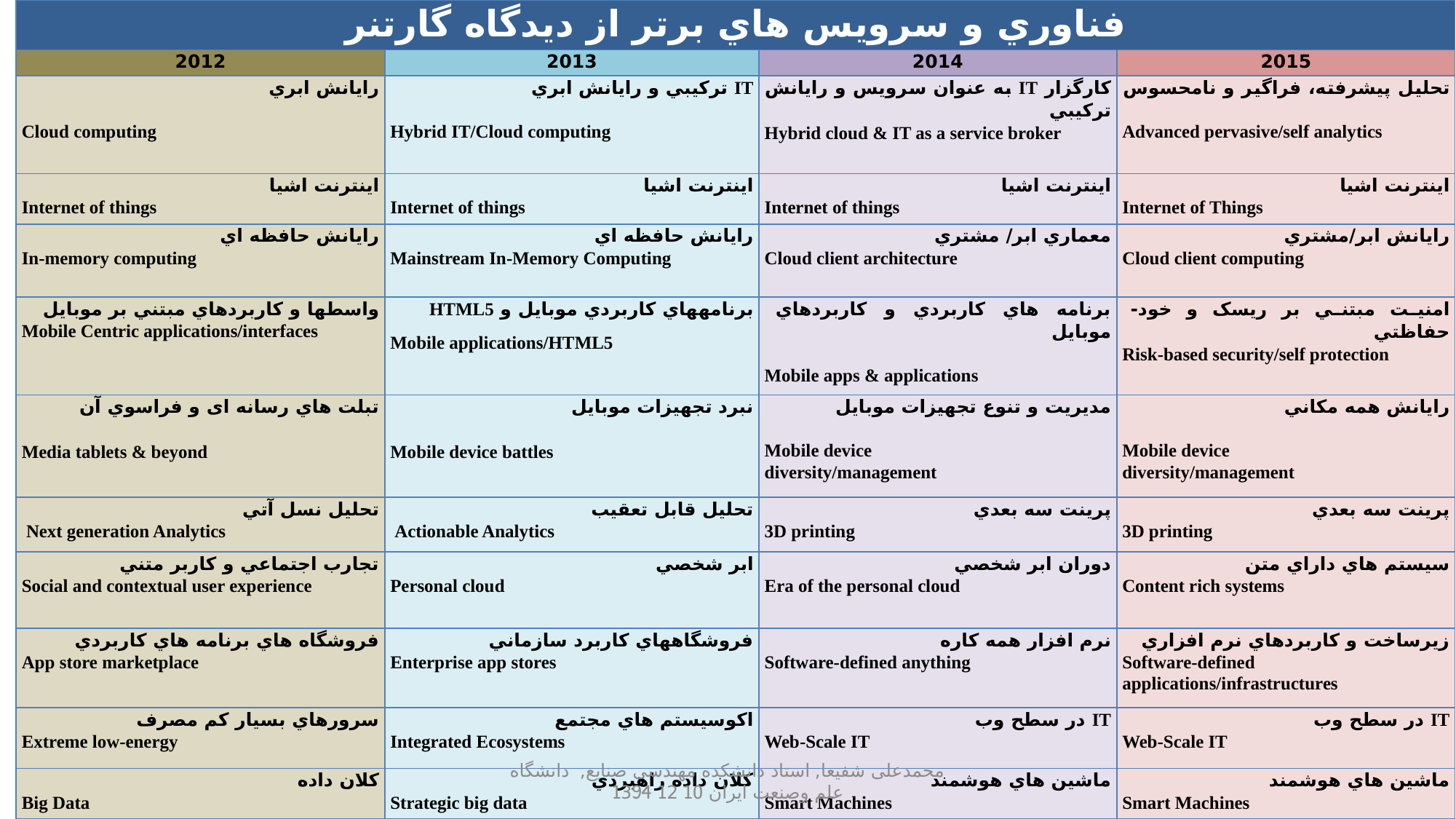

| فناوري و سرويس هاي برتر از ديدگاه گارتنر |  |  |  |
| --- | --- | --- | --- |
| 2012 | 2013 | 2014 | 2015 |
| رايانش ابري   Cloud computing | IT ترکيبي و رايانش ابري   Hybrid IT/Cloud computing | کارگزار IT به عنوان سرويس و رايانش ترکيبي Hybrid cloud & IT as a service broker | تحليل پيشرفته، فراگير و نامحسوس Advanced pervasive/self analytics |
| اينترنت اشيا Internet of things | اينترنت اشيا Internet of things | اينترنت اشيا Internet of things | اينترنت اشيا Internet of Things |
| رايانش حافظه اي In-memory computing | رايانش حافظه اي Mainstream In-Memory Computing | معماري ابر/ مشتري Cloud client architecture | رايانش ابر/مشتري Cloud client computing |
| واسط­ها و کاربردهاي مبتني بر موبايل Mobile Centric applications/interfaces | برنامه­هاي کاربردي موبايل ­و HTML5 Mobile applications/HTML5 | برنامه هاي کاربردي و کاربردهاي موبايل Mobile apps & applications | امنيت مبتني بر ريسک و خود- حفاظتي Risk-based security/self protection |
| تبلت هاي رسانه ای و فراسوي آن   Media tablets & beyond | نبرد تجهيزات موبايل   Mobile device battles | مديريت و تنوع تجهيزات موبايل Mobile device diversity/management | رايانش همه مکاني   Mobile device diversity/management |
| تحليل نسل آتي  Next generation Analytics | تحليل قابل تعقيب  Actionable Analytics | پرينت سه بعدي 3D printing | پرينت سه بعدي 3D printing |
| تجارب اجتماعي و کاربر متني Social and contextual user experience | ابر شخصي Personal cloud | دوران ابر شخصي Era of the personal cloud | سيستم هاي داراي متن Content rich systems |
| فروشگاه هاي برنامه هاي کاربردي App store marketplace | فروشگاههاي کاربرد سازماني Enterprise app stores | نرم افزار همه کاره Software-defined anything | زيرساخت و کاربردهاي نرم افزاري Software-defined applications/infrastructures |
| سرورهاي بسيار کم مصرف Extreme low-energy | اکوسيستم هاي مجتمع Integrated Ecosystems | IT در سطح وب Web-Scale IT | IT در سطح وب Web-Scale IT |
| کلان داده Big Data | کلان داده راهبردي Strategic big data | ماشين هاي هوشمند Smart Machines | ماشين هاي هوشمند Smart Machines |
محمدعلی شفیعا, استاد دانشکده مهندسی صنایع,  دانشگاه علم وصنعت ایران 10 12 1394